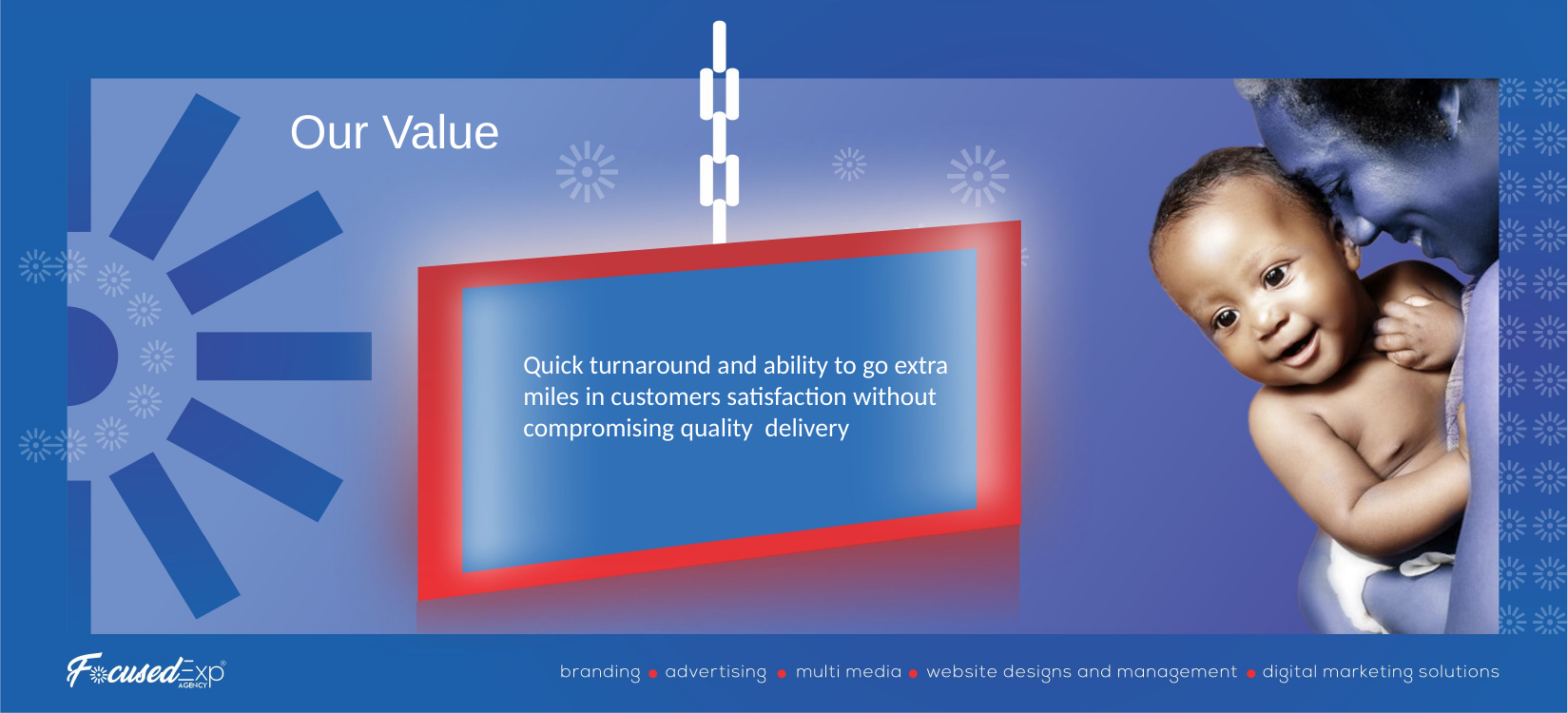

Our Value
# Quick turnaround and ability to go extra miles in customers satisfaction without compromising quality  delivery